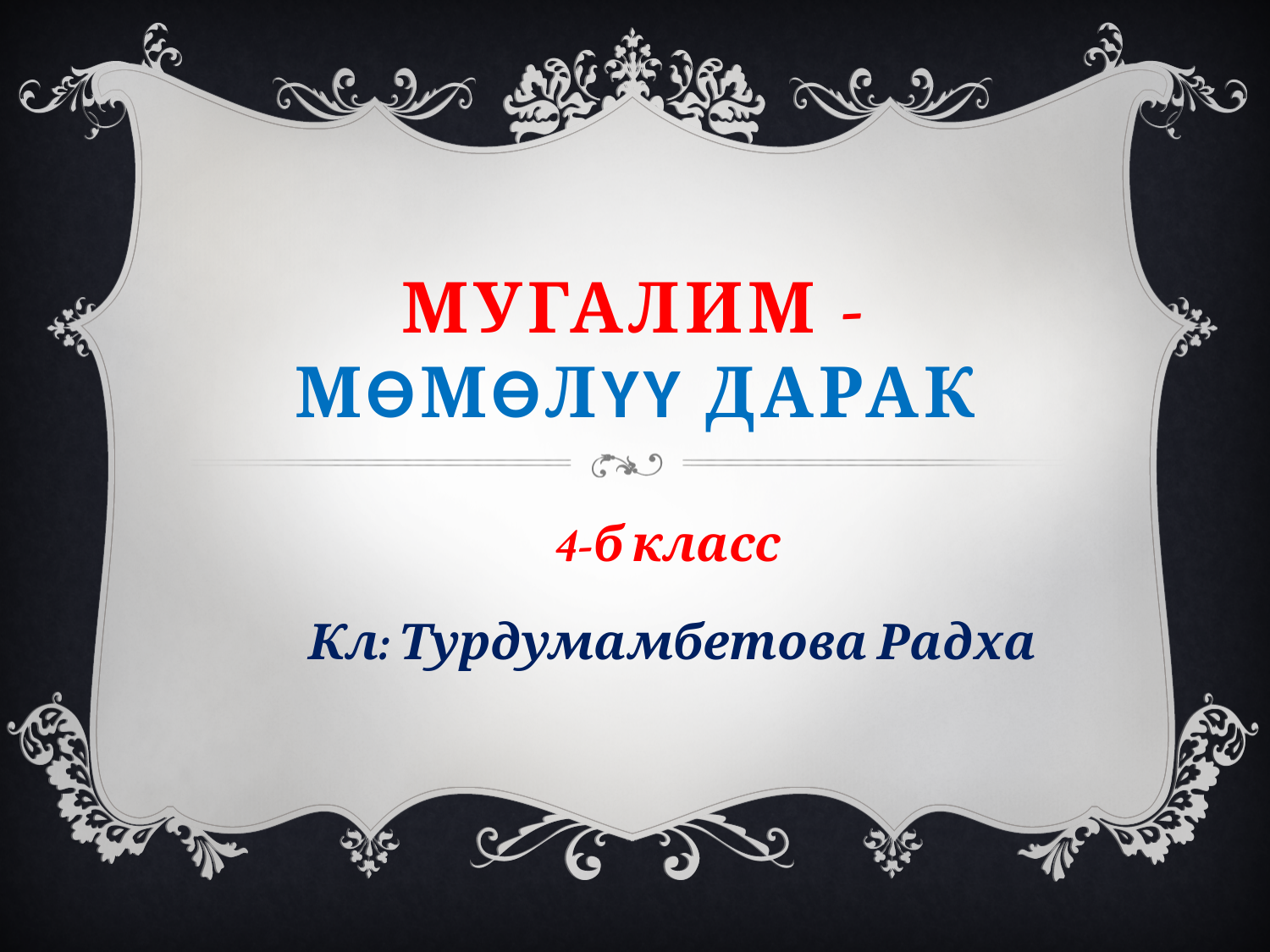

# Мугалим - мѳмѳлүү дарак
4-б класс
Кл: Турдумамбетова Радха